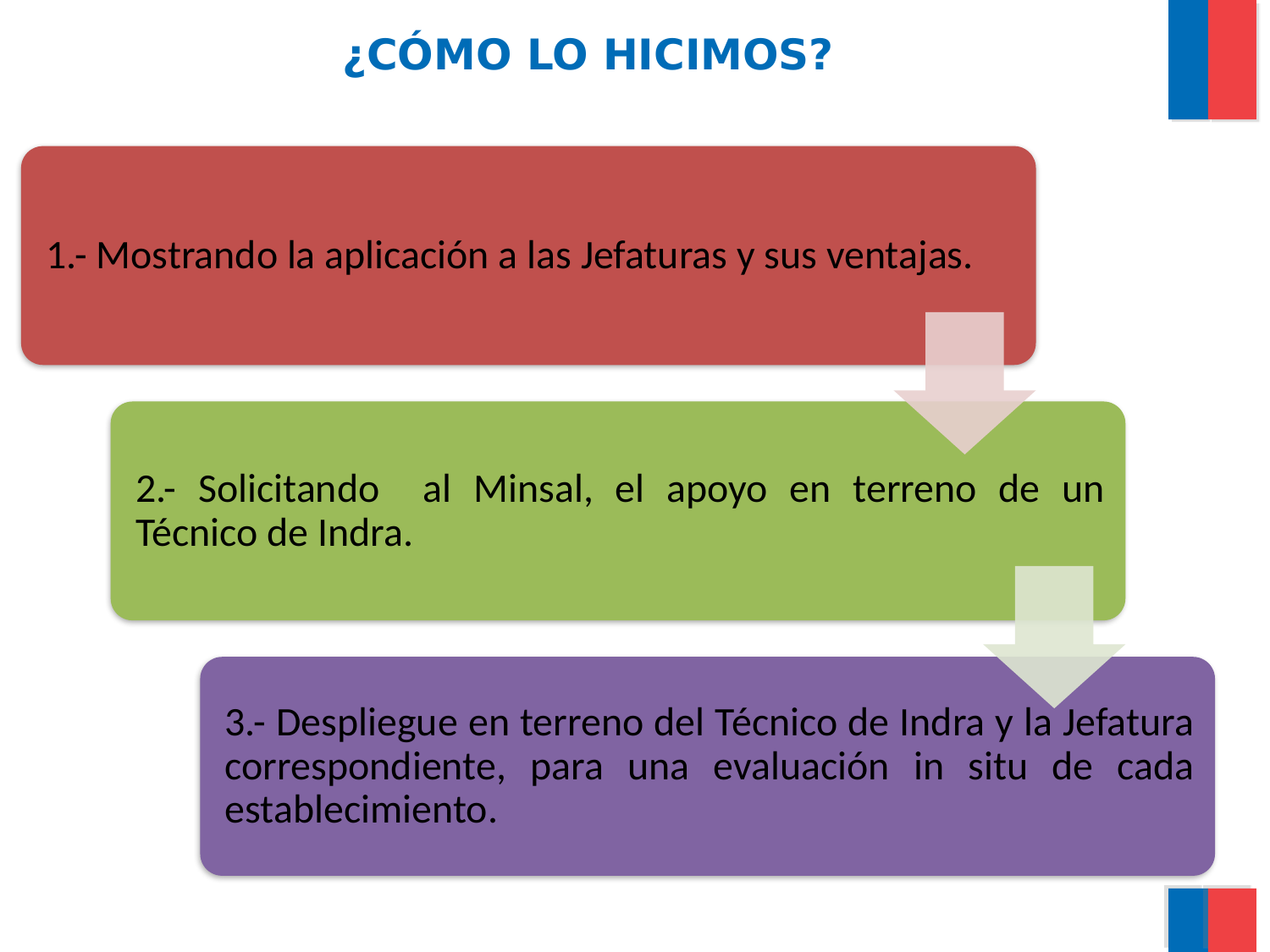

# ¿CÓMO LO HICIMOS?
1.- Mostrando la aplicación a las Jefaturas y sus ventajas.
2.- Solicitando  al Minsal, el apoyo en terreno de un Técnico de Indra.
3.- Despliegue en terreno del Técnico de Indra y la Jefatura correspondiente, para una evaluación in situ de cada establecimiento.